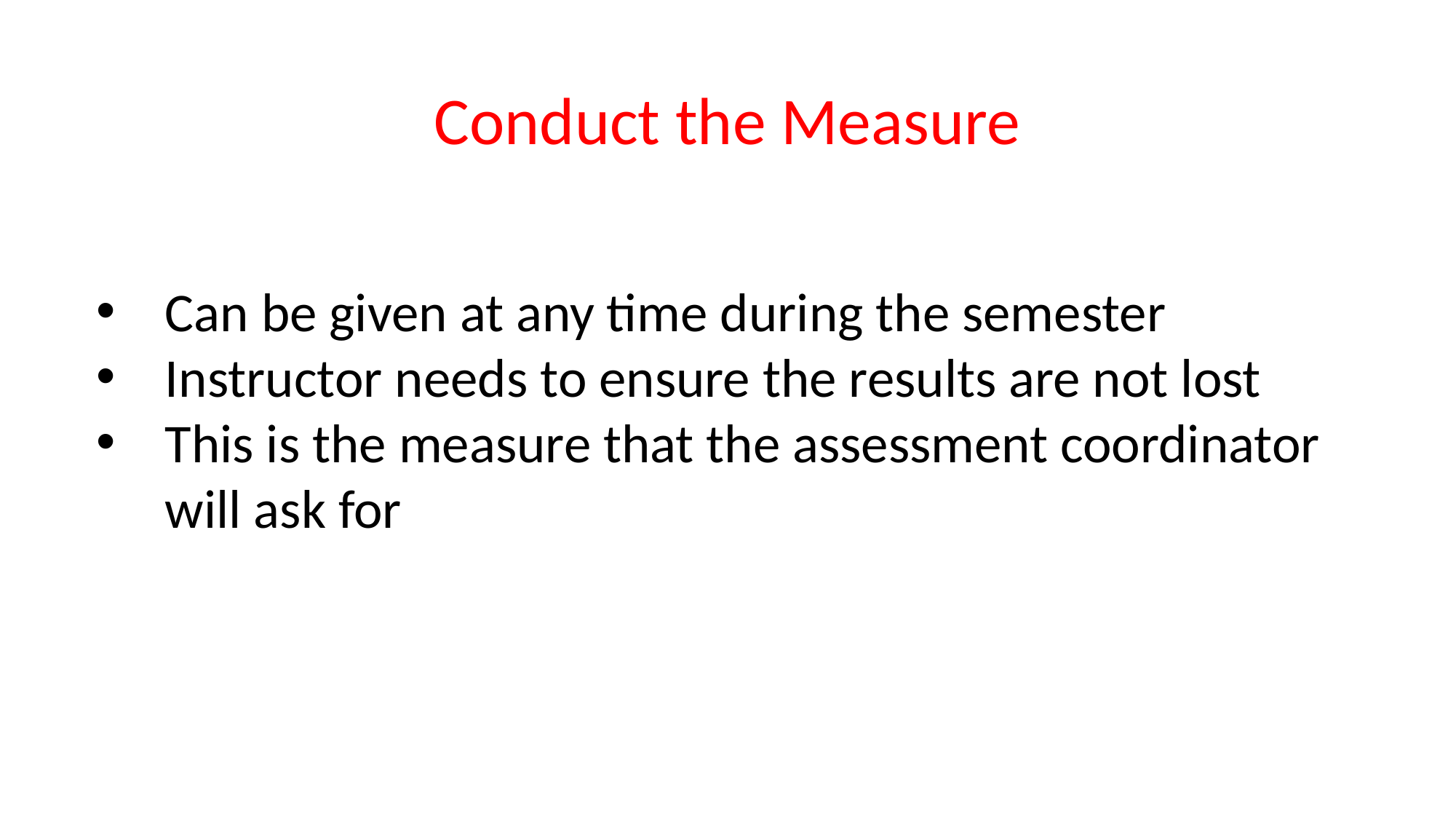

# Conduct the Measure
Can be given at any time during the semester
Instructor needs to ensure the results are not lost
This is the measure that the assessment coordinator will ask for